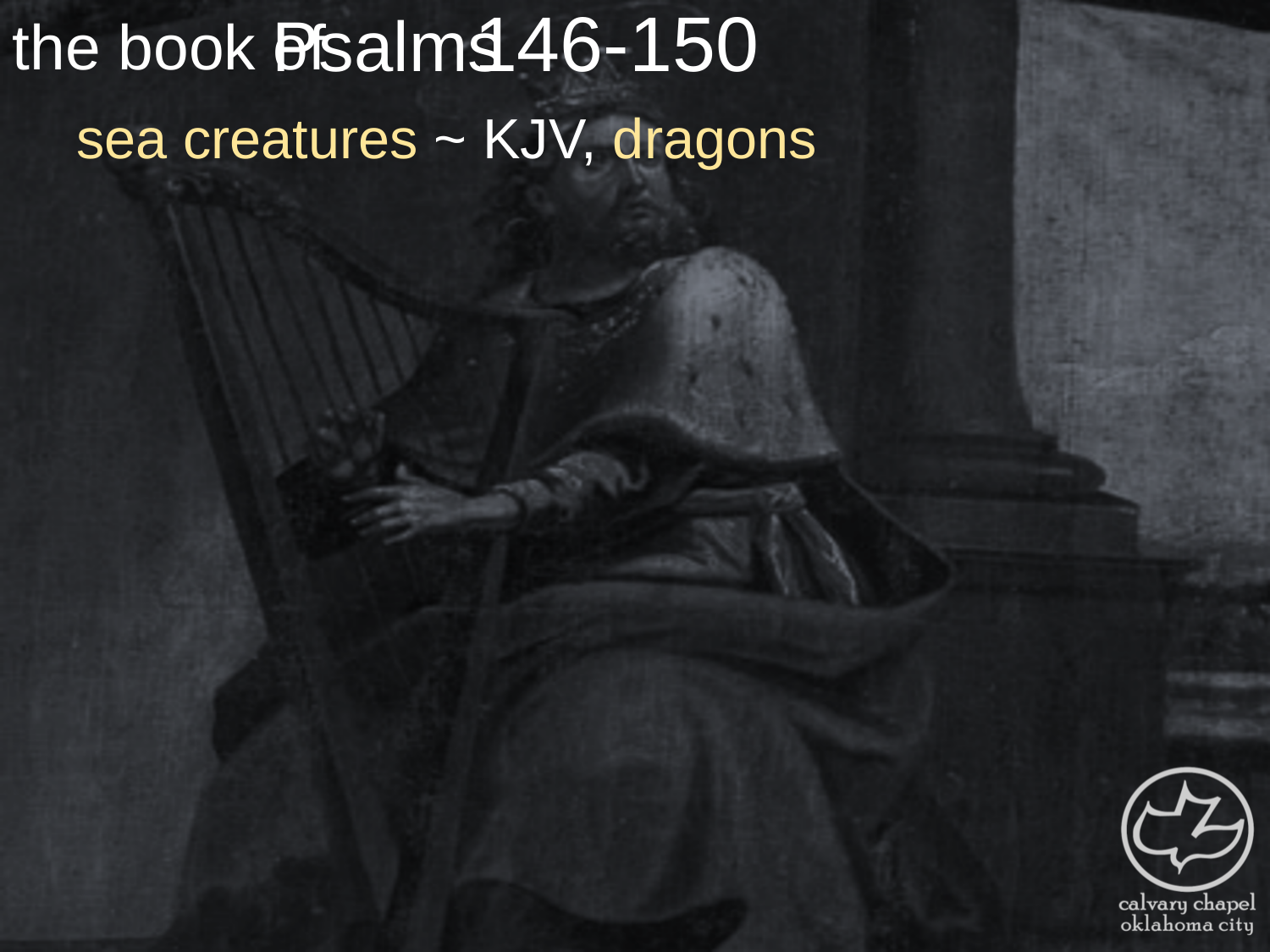

the book of
146-150
Psalms
sea creatures ~ KJV, dragons